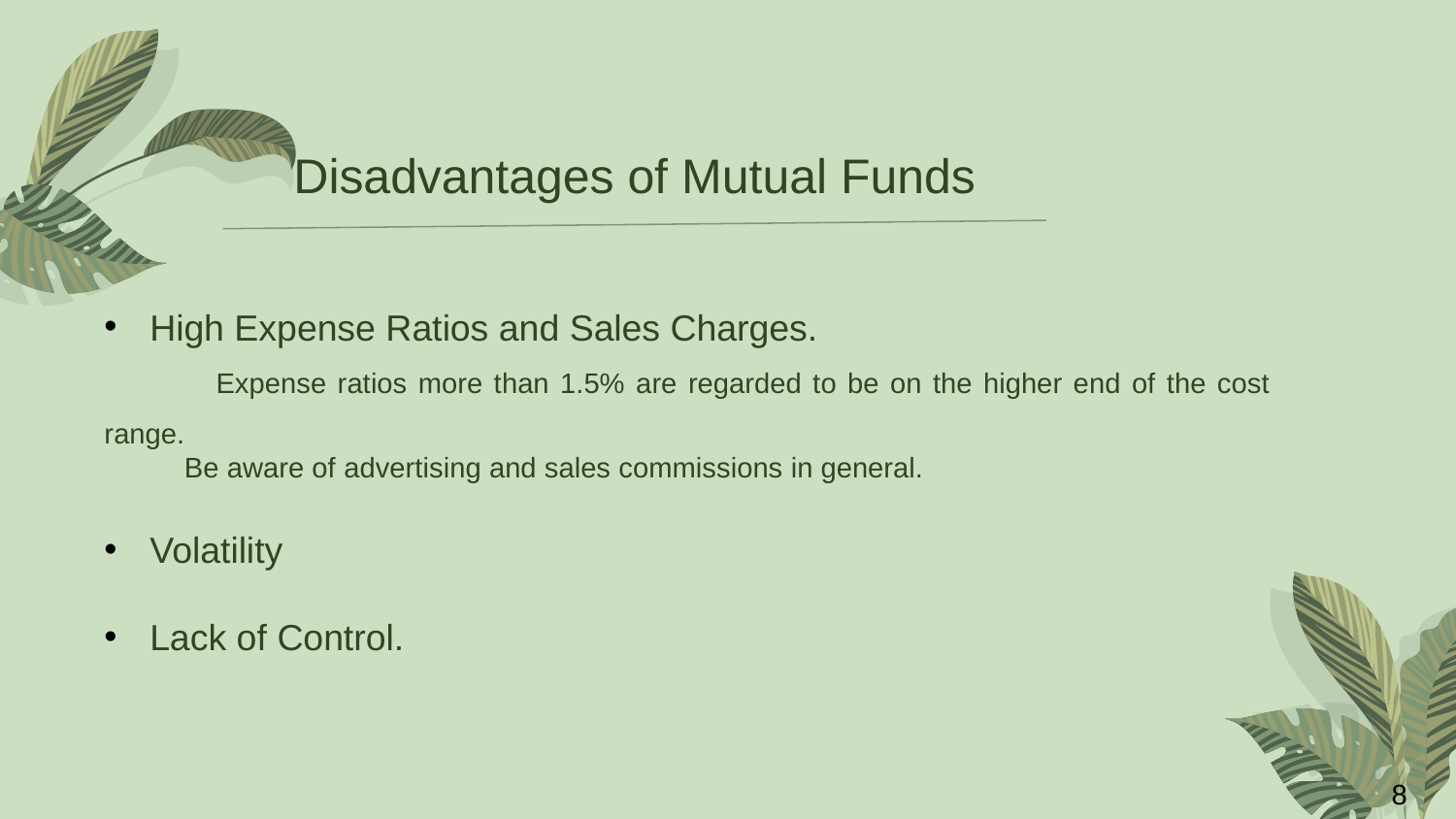

Disadvantages of Mutual Funds
High Expense Ratios and Sales Charges.
          Expense ratios more than 1.5% are regarded to be on the higher end of the cost range.
          Be aware of advertising and sales commissions in general.

Volatility

Lack of Control.
8